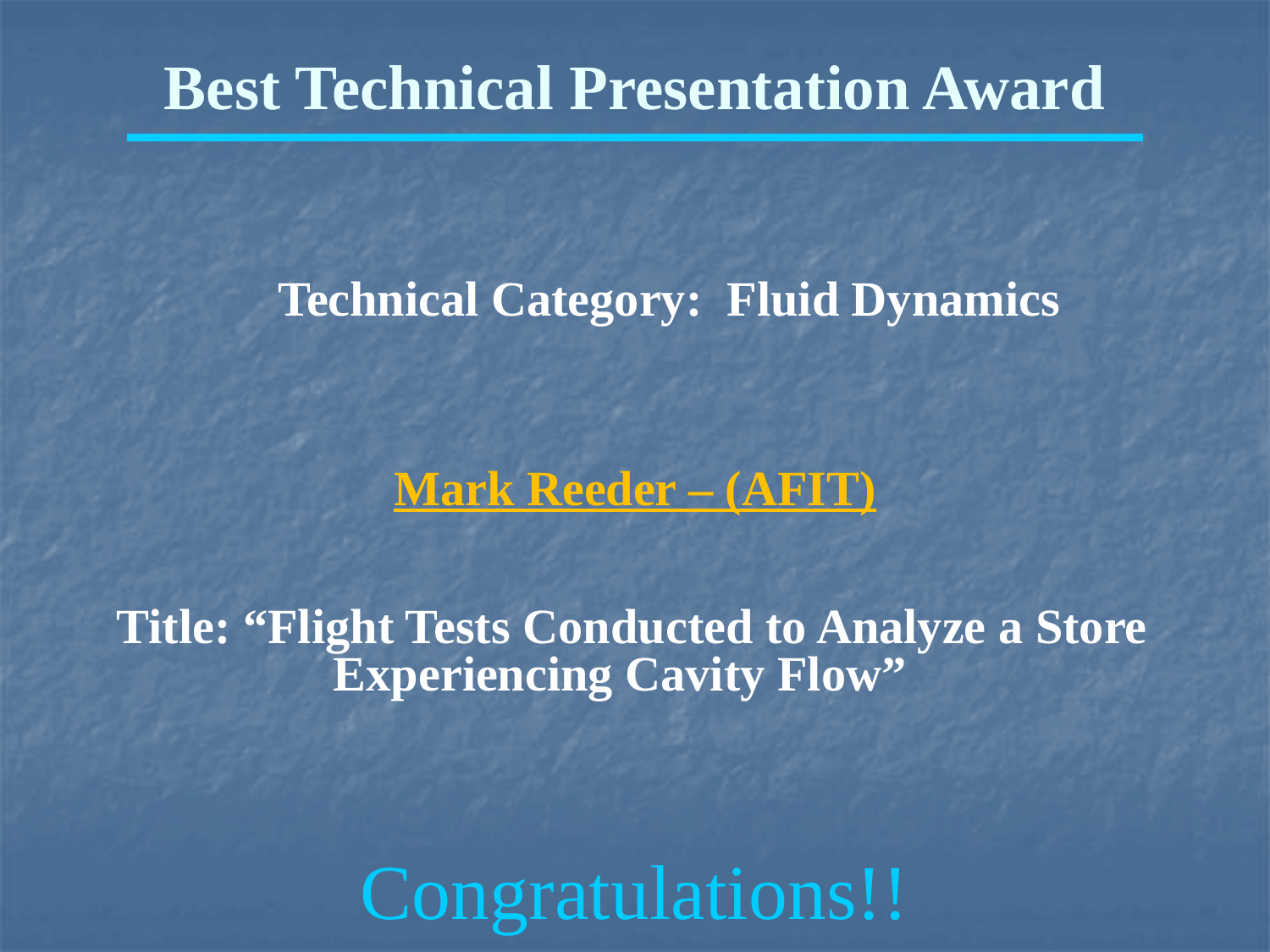

Best Technical Presentation Award

Technical Category:  Fluid Dynamics
Mark Reeder – (AFIT)
Title: “Flight Tests Conducted to Analyze a Store Experiencing Cavity Flow”
Congratulations!!